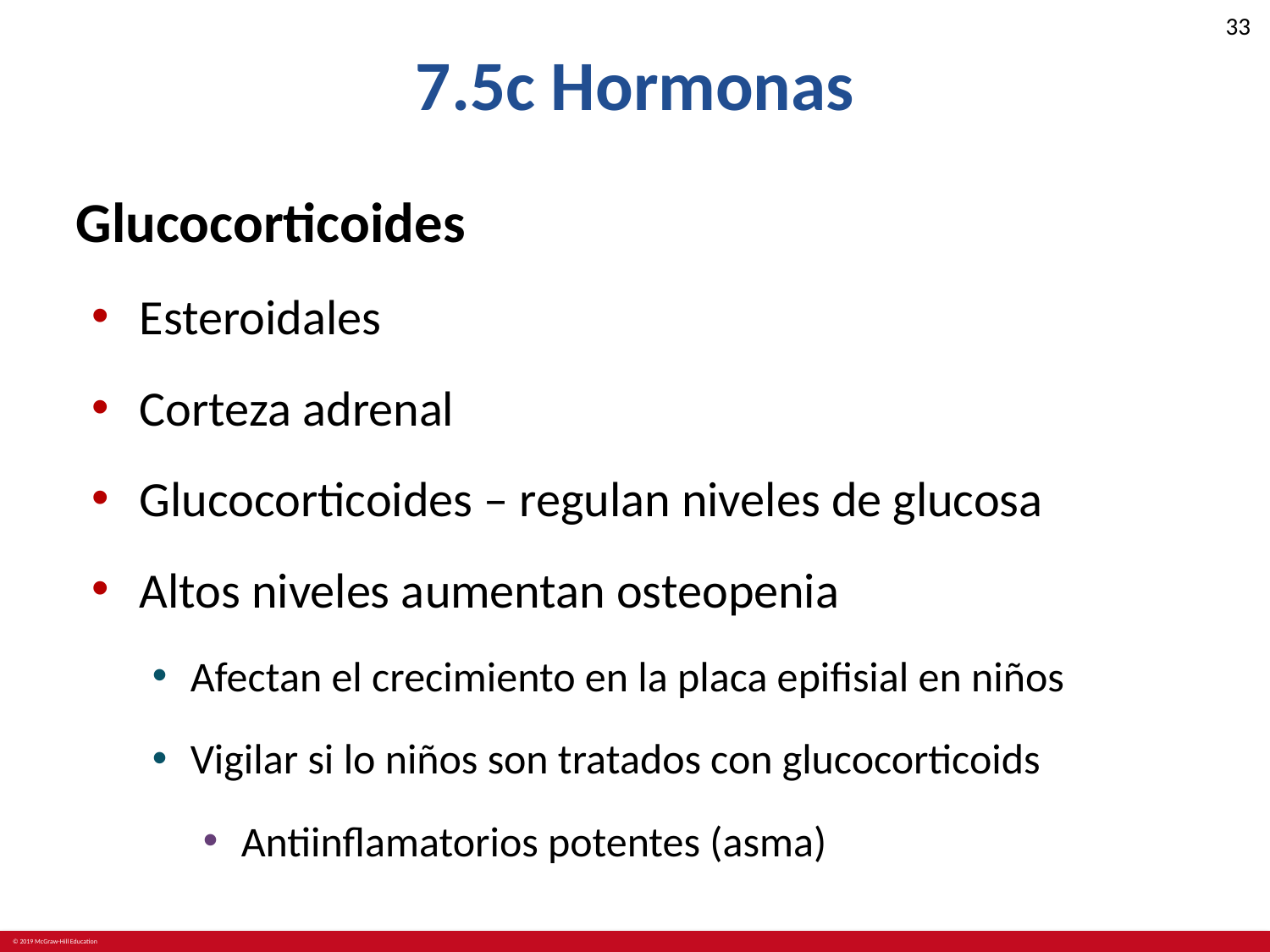

# 7.5c Hormonas
Glucocorticoides
Esteroidales
Corteza adrenal
Glucocorticoides – regulan niveles de glucosa
Altos niveles aumentan osteopenia
Afectan el crecimiento en la placa epifisial en niños
Vigilar si lo niños son tratados con glucocorticoids
Antiinflamatorios potentes (asma)